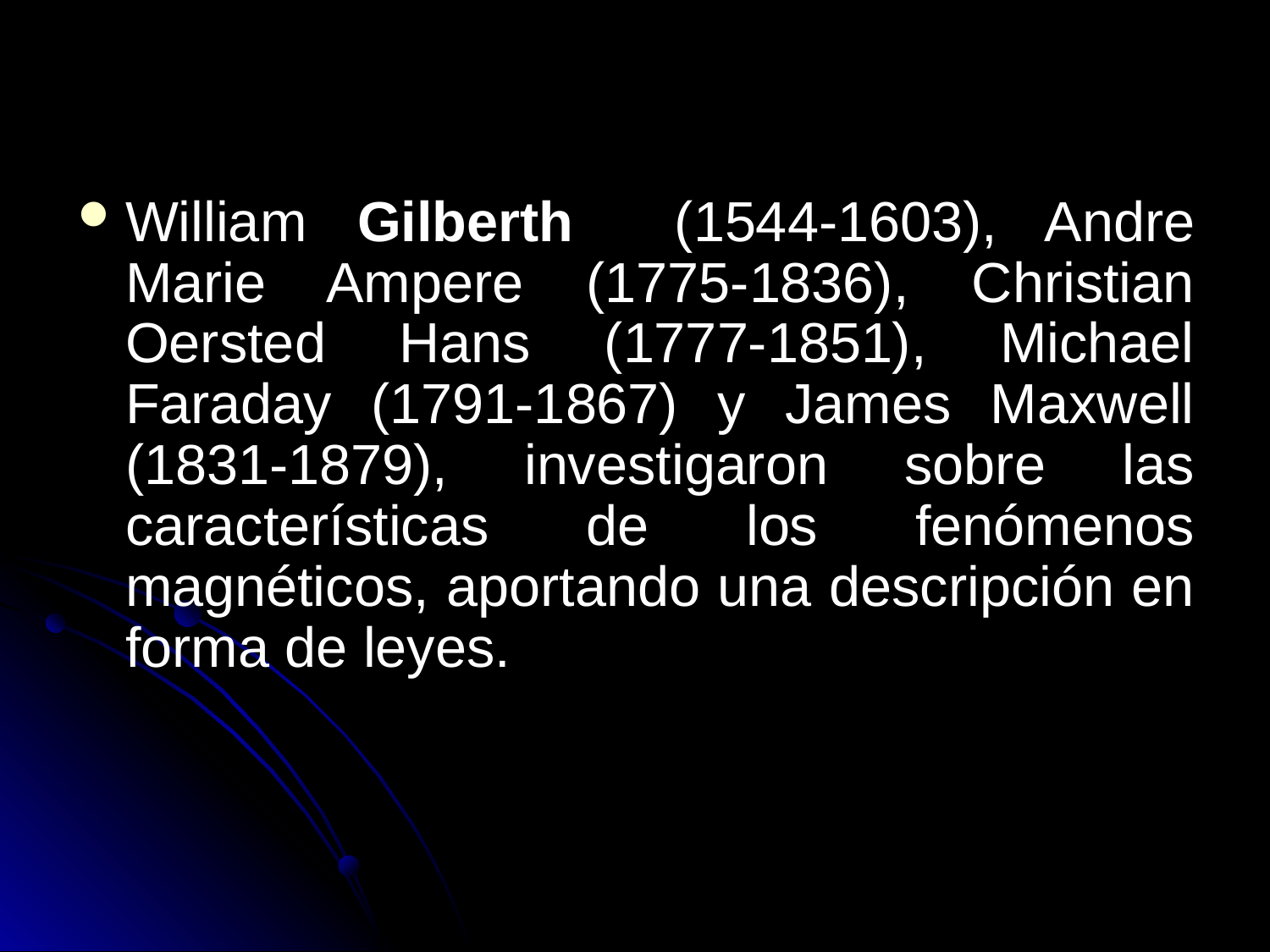

William Gilberth  (1544-1603), Andre Marie Ampere (1775-1836), Christian Oersted Hans (1777-1851), Michael Faraday (1791-1867) y James Maxwell (1831-1879), investigaron sobre las características de los fenómenos magnéticos, aportando una descripción en forma de leyes.